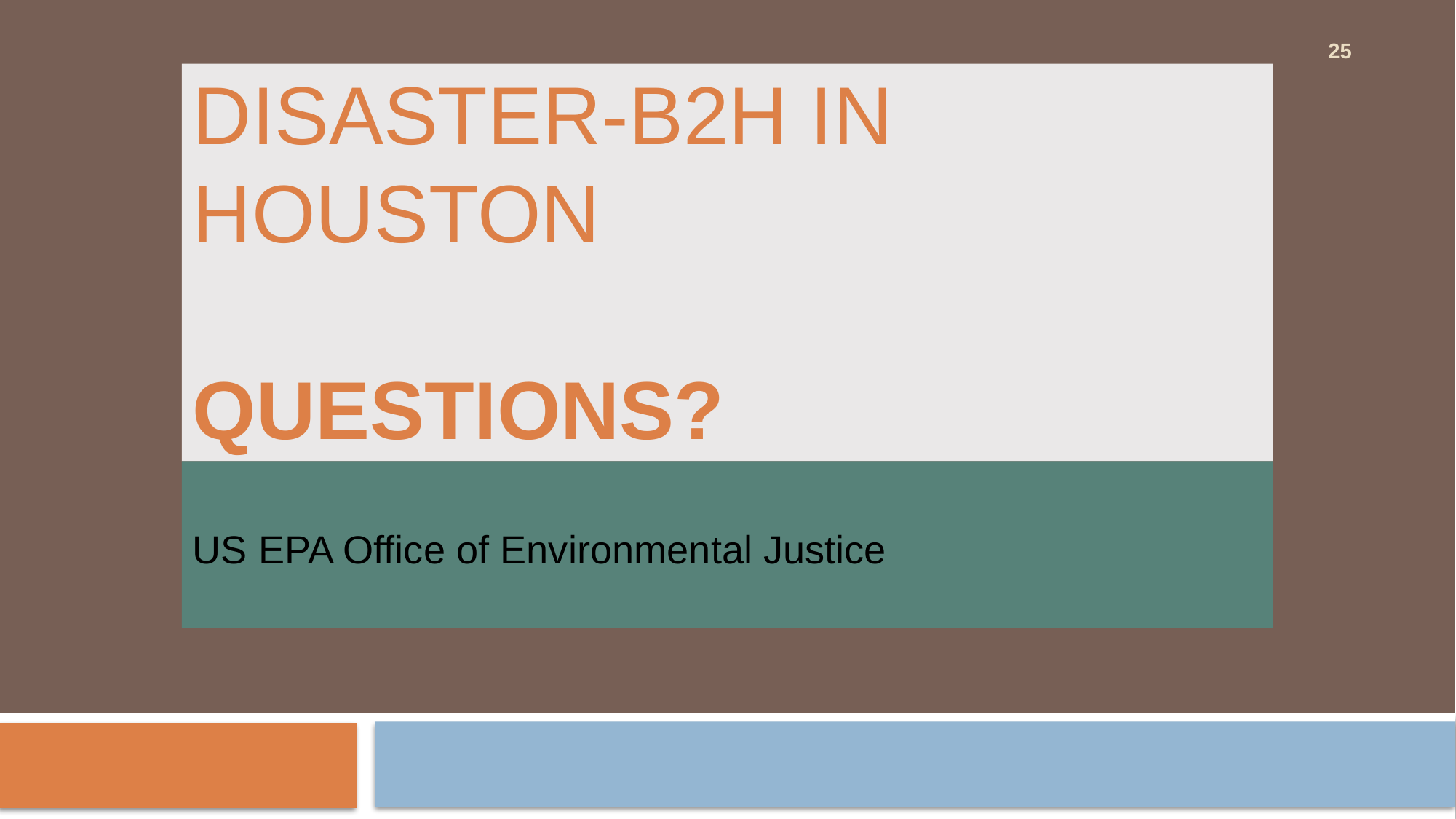

25
# Disaster-B2H in Houston QUESTIONS?

US EPA Office of Environmental Justice